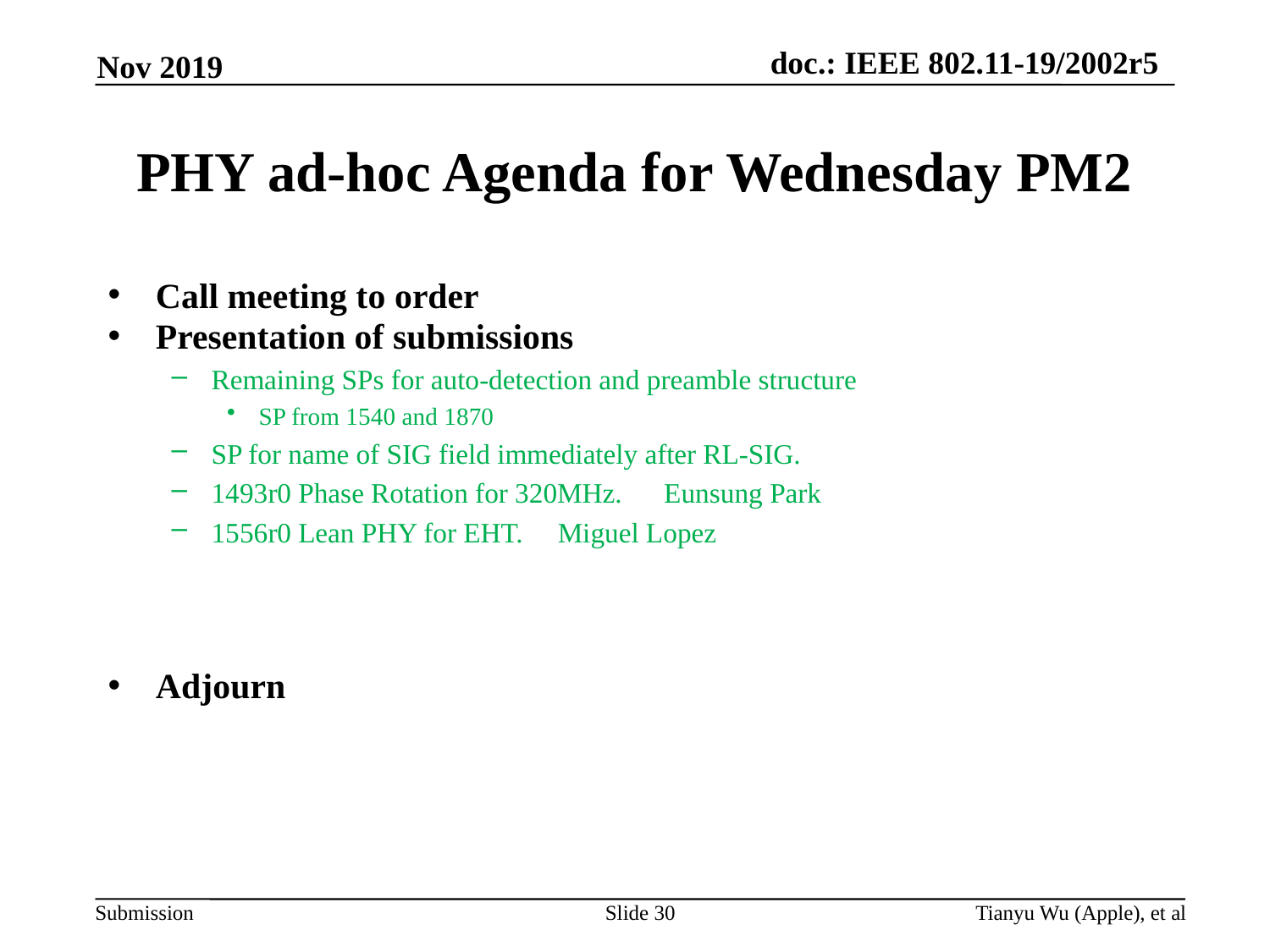

Nov 2019
# PHY ad-hoc Agenda for Wednesday PM2
Call meeting to order
Presentation of submissions
Remaining SPs for auto-detection and preamble structure
SP from 1540 and 1870
SP for name of SIG field immediately after RL-SIG.
1493r0 Phase Rotation for 320MHz.      Eunsung Park
1556r0 Lean PHY for EHT.     Miguel Lopez

Adjourn

Slide 30
Tianyu Wu (Apple), et al